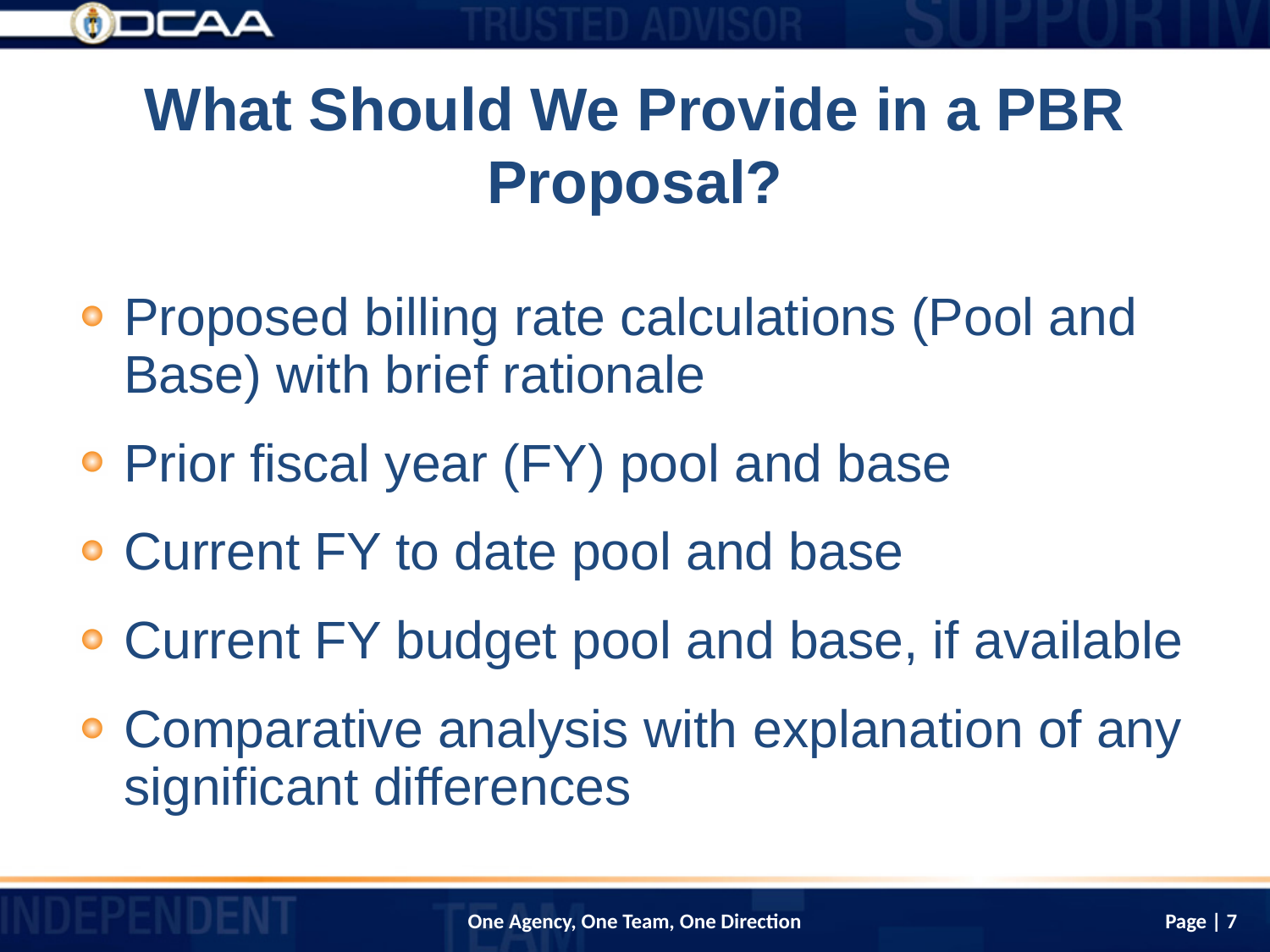

# What Should We Provide in a PBR Proposal?
Proposed billing rate calculations (Pool and Base) with brief rationale
Prior fiscal year (FY) pool and base
Current FY to date pool and base
Current FY budget pool and base, if available
Comparative analysis with explanation of any significant differences
Page | 7